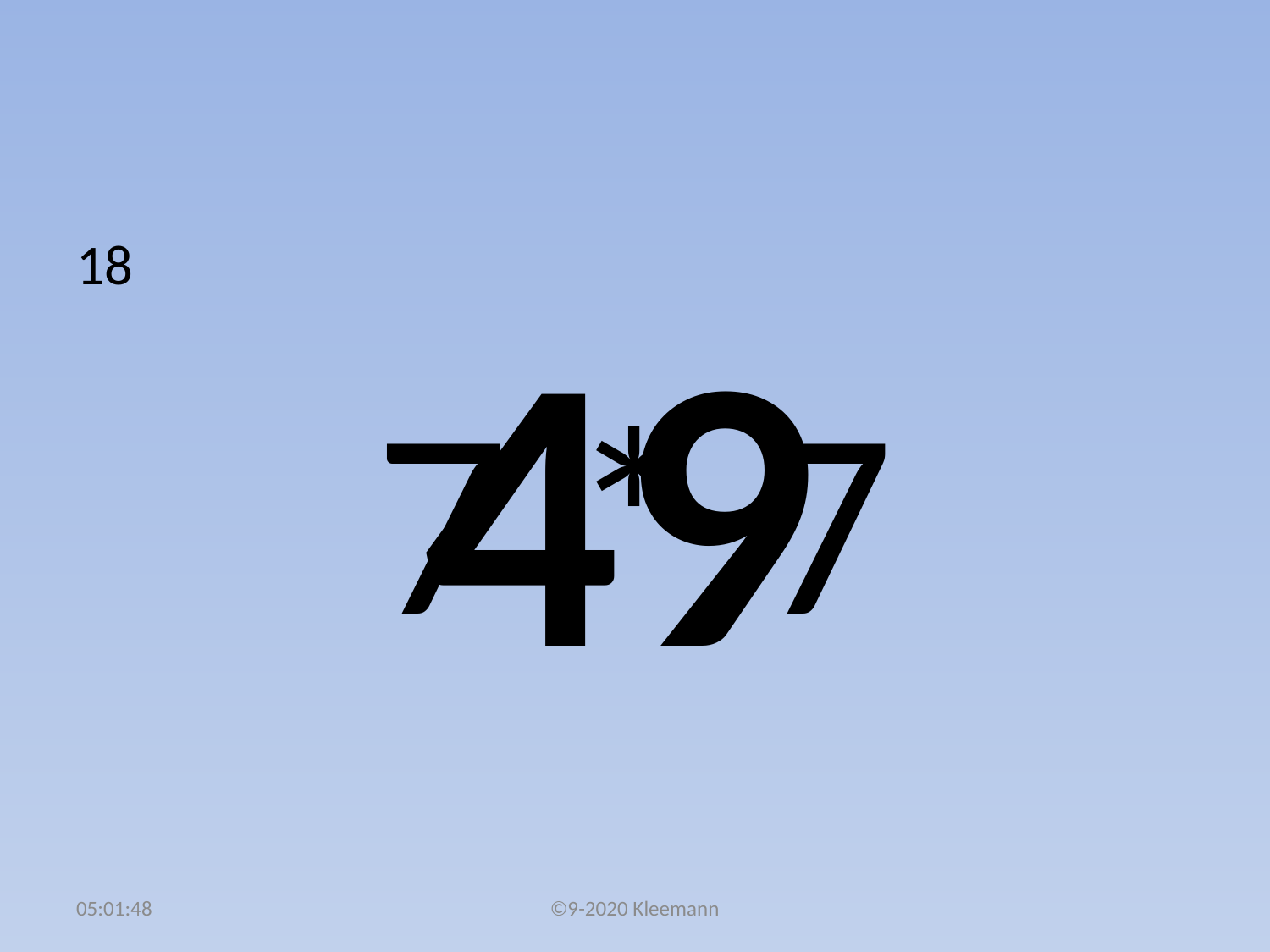

#
18
7 * 7
49
05:01:48
©9-2020 Kleemann